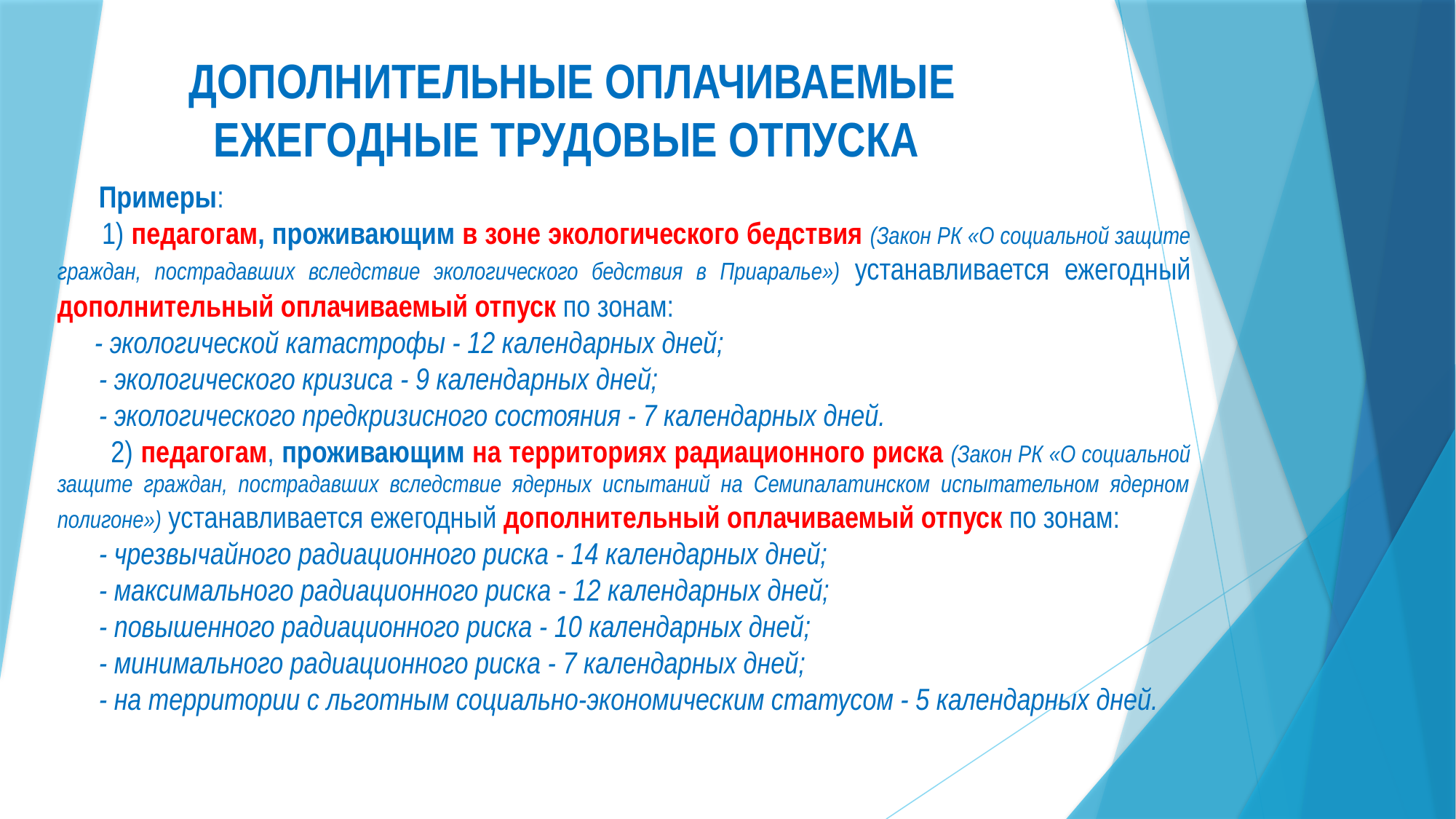

# ДОПОЛНИТЕЛЬНЫЕ ОПЛАЧИВАЕМЫЕ ЕЖЕГОДНЫЕ ТРУДОВЫЕ ОТПУСКА
      Примеры:
      1) педагогам, проживающим в зоне экологического бедствия (Закон РК «О социальной защите граждан, пострадавших вследствие экологического бедствия в Приаралье») устанавливается ежегодный дополнительный оплачиваемый отпуск по зонам:
      - экологической катастрофы - 12 календарных дней;
      - экологического кризиса - 9 календарных дней;
      - экологического предкризисного состояния - 7 календарных дней.
       2) педагогам, проживающим на территориях радиационного риска (Закон РК «О социальной защите граждан, пострадавших вследствие ядерных испытаний на Семипалатинском испытательном ядерном полигоне») устанавливается ежегодный дополнительный оплачиваемый отпуск по зонам:
      - чрезвычайного радиационного риска - 14 календарных дней;
      - максимального радиационного риска - 12 календарных дней;
      - повышенного радиационного риска - 10 календарных дней;
      - минимального радиационного риска - 7 календарных дней;
      - на территории с льготным социально-экономическим статусом - 5 календарных дней.